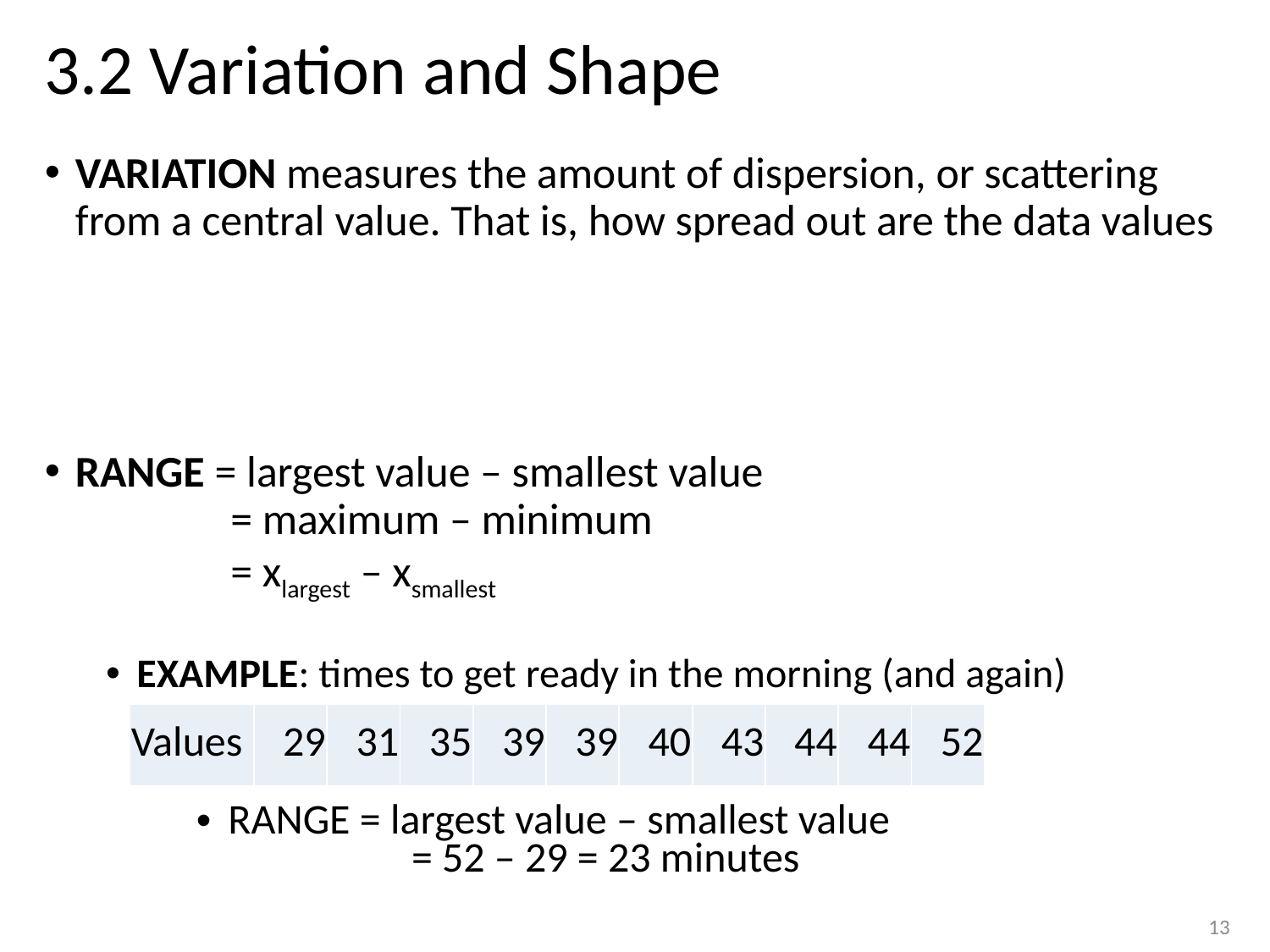

# 3.2 Variation and Shape
VARIATION measures the amount of dispersion, or scattering from a central value. That is, how spread out are the data values

RANGE = largest value – smallest value
 	= maximum – minimum
	= xlargest – xsmallest
EXAMPLE: times to get ready in the morning (and again)

| Values | 29 | 31 | 35 | 39 | 39 | 40 | 43 | 44 | 44 | 52 |
| --- | --- | --- | --- | --- | --- | --- | --- | --- | --- | --- |
RANGE = largest value – smallest value
 	= 52 – 29 = 23 minutes
13